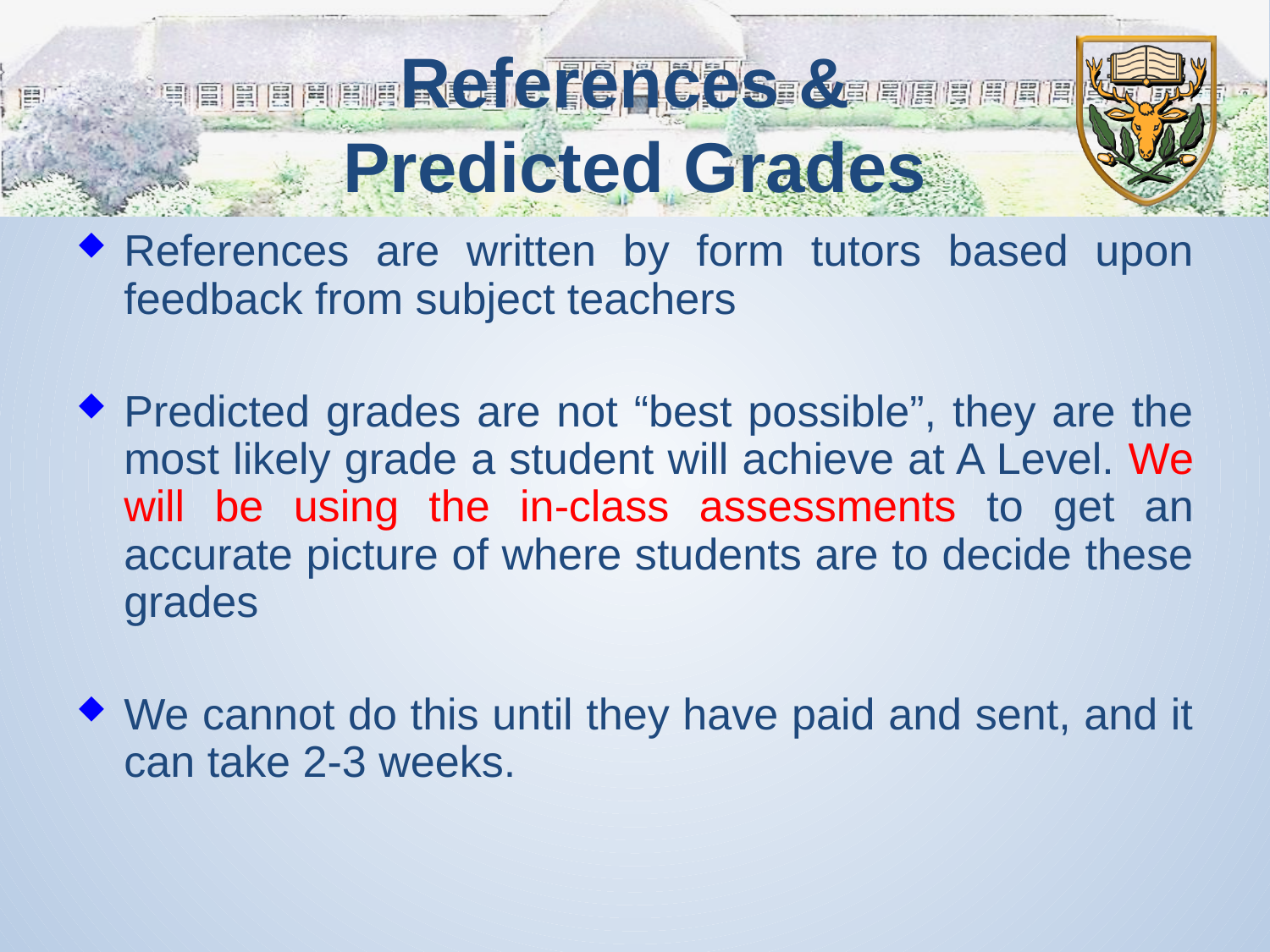

# References & Predicted Grades
References are written by form tutors based upon feedback from subject teachers

Predicted grades are not “best possible”, they are the most likely grade a student will achieve at A Level. We will be using the in-class assessments to get an accurate picture of where students are to decide these grades

We cannot do this until they have paid and sent, and it can take 2-3 weeks.